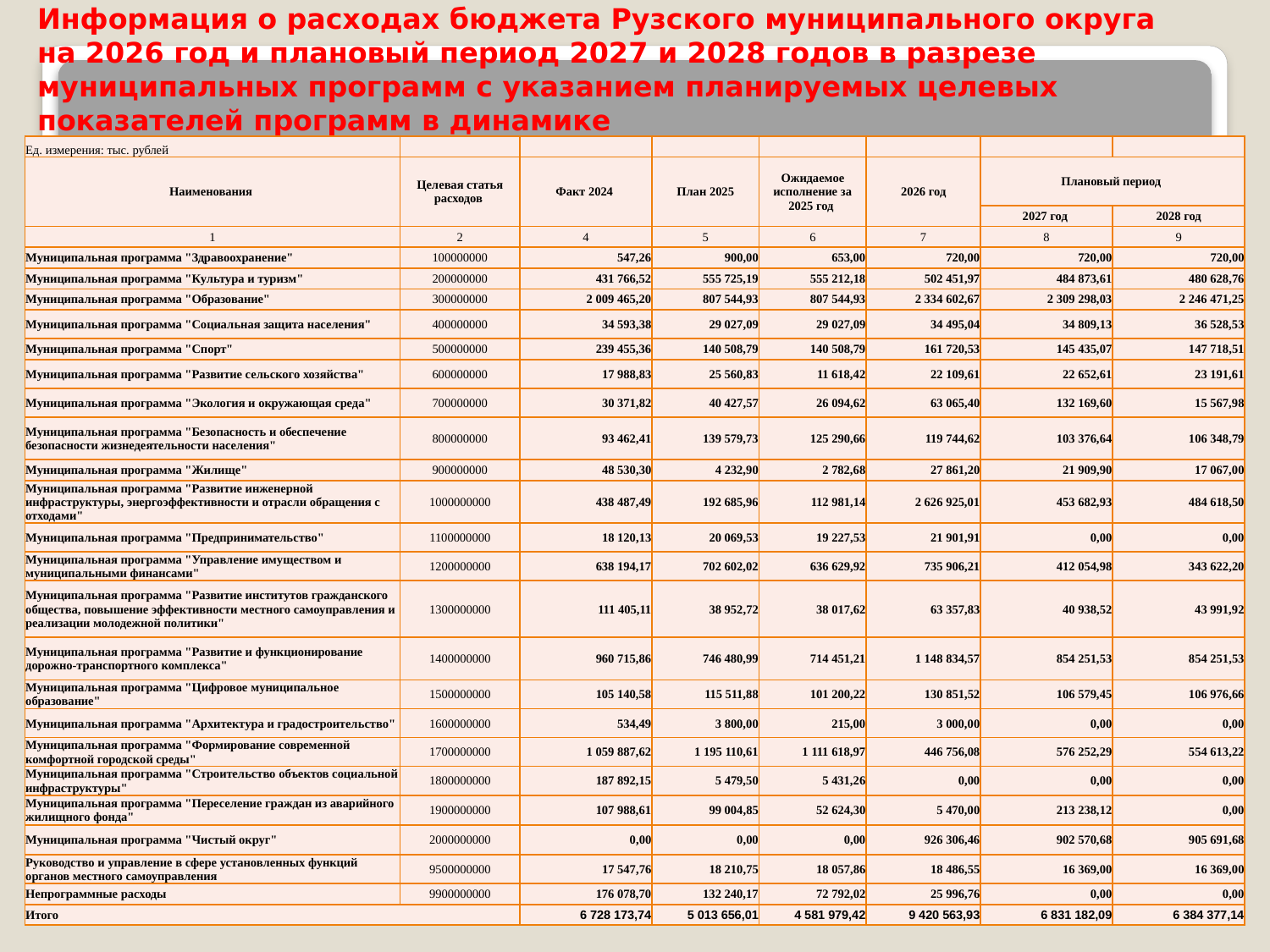

# Информация о расходах бюджета Рузского муниципального округа на 2026 год и плановый период 2027 и 2028 годов в разрезе муниципальных программ с указанием планируемых целевых показателей программ в динамике
| Ед. измерения: тыс. рублей |  |  |  |  |  |  |  |
| --- | --- | --- | --- | --- | --- | --- | --- |
| Наименования | Целевая статья расходов | Факт 2024 | План 2025 | Ожидаемое исполнение за 2025 год | 2026 год | Плановый период |  |
|  |  |  |  |  |  | 2027 год | 2028 год |
| 1 | 2 | 4 | 5 | 6 | 7 | 8 | 9 |
| Муниципальная программа "Здравоохранение" | 100000000 | 547,26 | 900,00 | 653,00 | 720,00 | 720,00 | 720,00 |
| Муниципальная программа "Культура и туризм" | 200000000 | 431 766,52 | 555 725,19 | 555 212,18 | 502 451,97 | 484 873,61 | 480 628,76 |
| Муниципальная программа "Образование" | 300000000 | 2 009 465,20 | 807 544,93 | 807 544,93 | 2 334 602,67 | 2 309 298,03 | 2 246 471,25 |
| Муниципальная программа "Социальная защита населения" | 400000000 | 34 593,38 | 29 027,09 | 29 027,09 | 34 495,04 | 34 809,13 | 36 528,53 |
| Муниципальная программа "Спорт" | 500000000 | 239 455,36 | 140 508,79 | 140 508,79 | 161 720,53 | 145 435,07 | 147 718,51 |
| Муниципальная программа "Развитие сельского хозяйства" | 600000000 | 17 988,83 | 25 560,83 | 11 618,42 | 22 109,61 | 22 652,61 | 23 191,61 |
| Муниципальная программа "Экология и окружающая среда" | 700000000 | 30 371,82 | 40 427,57 | 26 094,62 | 63 065,40 | 132 169,60 | 15 567,98 |
| Муниципальная программа "Безопасность и обеспечение безопасности жизнедеятельности населения" | 800000000 | 93 462,41 | 139 579,73 | 125 290,66 | 119 744,62 | 103 376,64 | 106 348,79 |
| Муниципальная программа "Жилище" | 900000000 | 48 530,30 | 4 232,90 | 2 782,68 | 27 861,20 | 21 909,90 | 17 067,00 |
| Муниципальная программа "Развитие инженерной инфраструктуры, энергоэффективности и отрасли обращения с отходами" | 1000000000 | 438 487,49 | 192 685,96 | 112 981,14 | 2 626 925,01 | 453 682,93 | 484 618,50 |
| Муниципальная программа "Предпринимательство" | 1100000000 | 18 120,13 | 20 069,53 | 19 227,53 | 21 901,91 | 0,00 | 0,00 |
| Муниципальная программа "Управление имуществом и муниципальными финансами" | 1200000000 | 638 194,17 | 702 602,02 | 636 629,92 | 735 906,21 | 412 054,98 | 343 622,20 |
| Муниципальная программа "Развитие институтов гражданского общества, повышение эффективности местного самоуправления и реализации молодежной политики" | 1300000000 | 111 405,11 | 38 952,72 | 38 017,62 | 63 357,83 | 40 938,52 | 43 991,92 |
| Муниципальная программа "Развитие и функционирование дорожно-транспортного комплекса" | 1400000000 | 960 715,86 | 746 480,99 | 714 451,21 | 1 148 834,57 | 854 251,53 | 854 251,53 |
| Муниципальная программа "Цифровое муниципальное образование" | 1500000000 | 105 140,58 | 115 511,88 | 101 200,22 | 130 851,52 | 106 579,45 | 106 976,66 |
| Муниципальная программа "Архитектура и градостроительство" | 1600000000 | 534,49 | 3 800,00 | 215,00 | 3 000,00 | 0,00 | 0,00 |
| Муниципальная программа "Формирование современной комфортной городской среды" | 1700000000 | 1 059 887,62 | 1 195 110,61 | 1 111 618,97 | 446 756,08 | 576 252,29 | 554 613,22 |
| Муниципальная программа "Строительство объектов социальной инфраструктуры" | 1800000000 | 187 892,15 | 5 479,50 | 5 431,26 | 0,00 | 0,00 | 0,00 |
| Муниципальная программа "Переселение граждан из аварийного жилищного фонда" | 1900000000 | 107 988,61 | 99 004,85 | 52 624,30 | 5 470,00 | 213 238,12 | 0,00 |
| Муниципальная программа "Чистый округ" | 2000000000 | 0,00 | 0,00 | 0,00 | 926 306,46 | 902 570,68 | 905 691,68 |
| Руководство и управление в сфере установленных функций органов местного самоуправления | 9500000000 | 17 547,76 | 18 210,75 | 18 057,86 | 18 486,55 | 16 369,00 | 16 369,00 |
| Непрограммные расходы | 9900000000 | 176 078,70 | 132 240,17 | 72 792,02 | 25 996,76 | 0,00 | 0,00 |
| Итого |  | 6 728 173,74 | 5 013 656,01 | 4 581 979,42 | 9 420 563,93 | 6 831 182,09 | 6 384 377,14 |